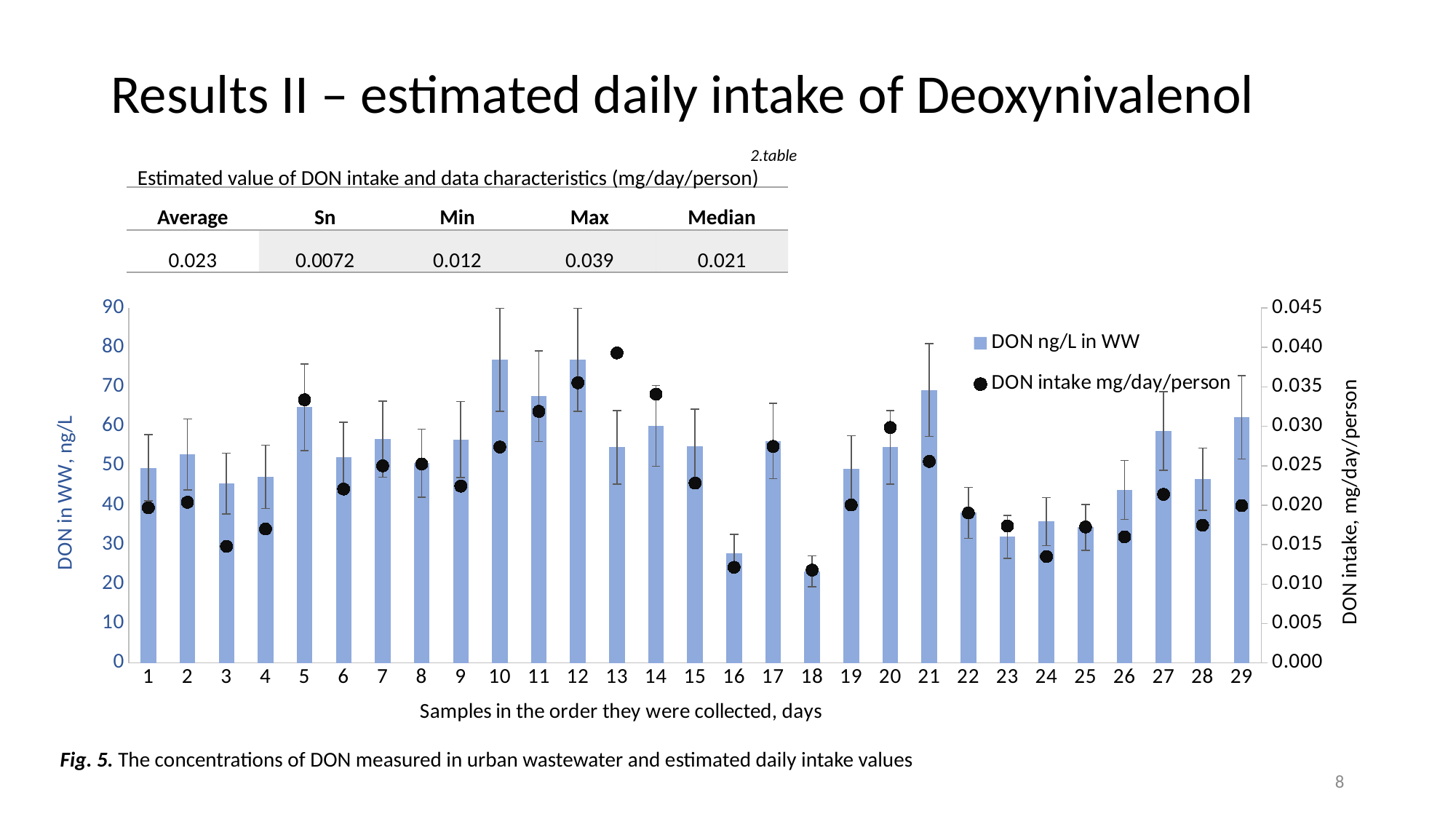

# Results II – estimated daily intake of Deoxynivalenol
2.table
Estimated value of DON intake and data characteristics (mg/day/person)
| Average | Sn | Min | Max | Median |
| --- | --- | --- | --- | --- |
| 0.023 | 0.0072 | 0.012 | 0.039 | 0.021 |

### Chart

| Category | DON ng/L in WW | DON intake mg/day/person |
|---|---|---|
| 1 | 49.5 | 0.01968642447418738 |
| 2 | 52.86 | 0.020373465101914758 |
| 3 | 45.48 | 0.014788702449192287 |
| 4 | 47.2 | 0.016985467128027686 |
| 5 | 64.82 | 0.03337267326732673 |
| 6 | 52.18 | 0.02204490182802979 |
| 7 | 56.72 | 0.024995254237288135 |
| 8 | 50.66 | 0.025228922585794095 |
| 9 | 56.63 | 0.022422030456852794 |
| 10 | 76.84 | 0.027367671232876718 |
| 11 | 67.63 | 0.031898049886621316 |
| 12 | 76.85 | 0.03552177777777778 |
| 13 | 54.68 | 0.039309124423963136 |
| 14 | 60.12 | 0.03407346049046321 |
| 15 | 55.027 | 0.022803662823732047 |
| 16 | 27.857 | 0.012129365725407295 |
| 17 | 56.269 | 0.02745562838926826 |
| 18 | 23.226 | 0.011772256776925057 |
| 19 | 49.286 | 0.02002734869002082 |
| 20 | 54.679 | 0.02985178797802904 |
| 21 | 69.179 | 0.02555609035301306 |
| 22 | 38.068 | 0.019021160516150337 |
| 23 | 31.977 | 0.017364756949472884 |
| 24 | 35.864 | 0.013497170491746356 |
| 25 | 34.377 | 0.01723963324137251 |
| 26 | 43.906 | 0.015985724608026622 |
| 27 | 58.805 | 0.021373948864905738 |
| 28 | 46.596 | 0.01746610793161113 |
| 29 | 62.275 | 0.019947245947693436 |
Fig. 5. The concentrations of DON measured in urban wastewater and estimated daily intake values
8